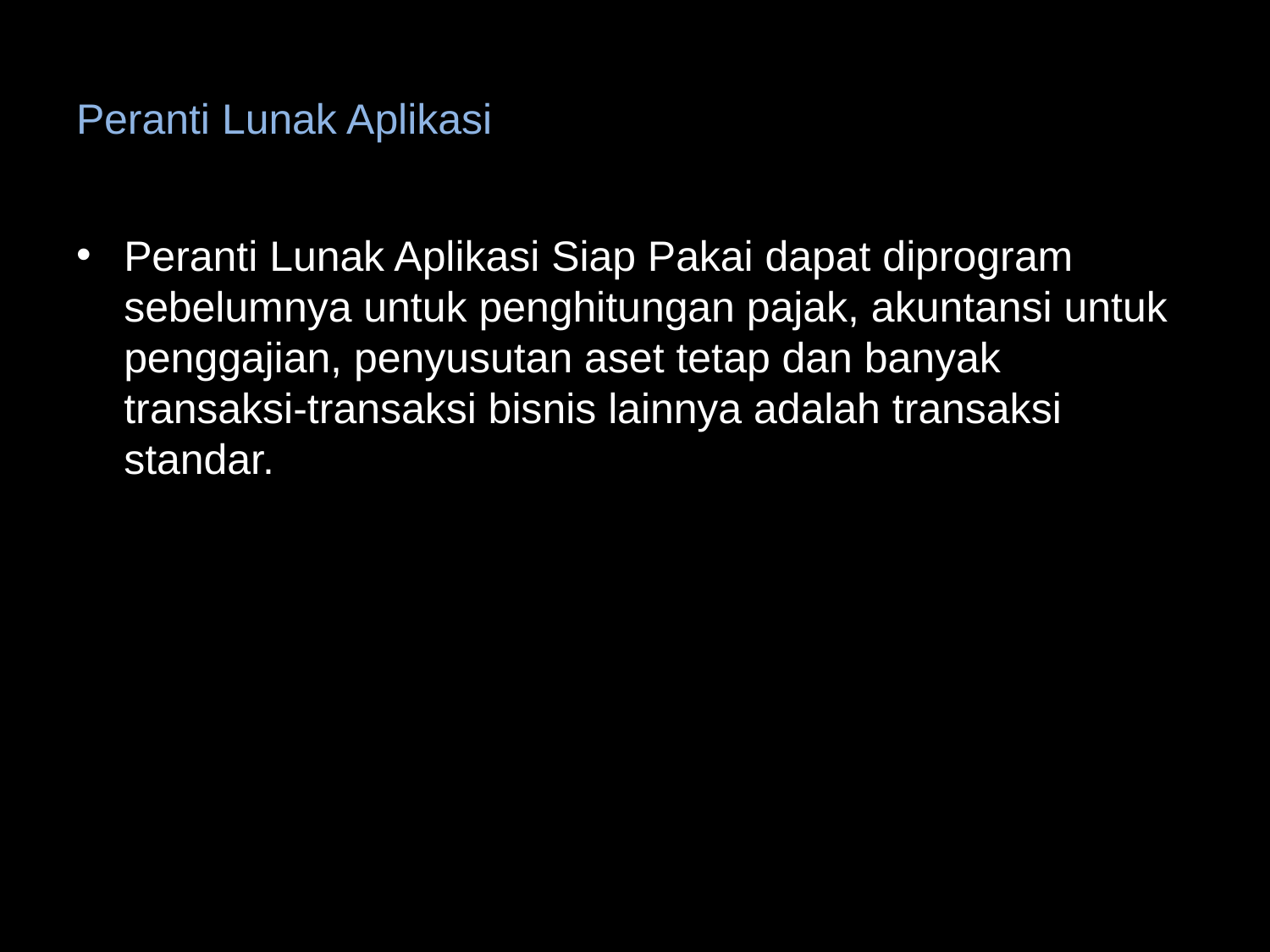

# Peranti Lunak Aplikasi
Peranti Lunak Aplikasi Siap Pakai dapat diprogram sebelumnya untuk penghitungan pajak, akuntansi untuk penggajian, penyusutan aset tetap dan banyak transaksi-transaksi bisnis lainnya adalah transaksi standar.